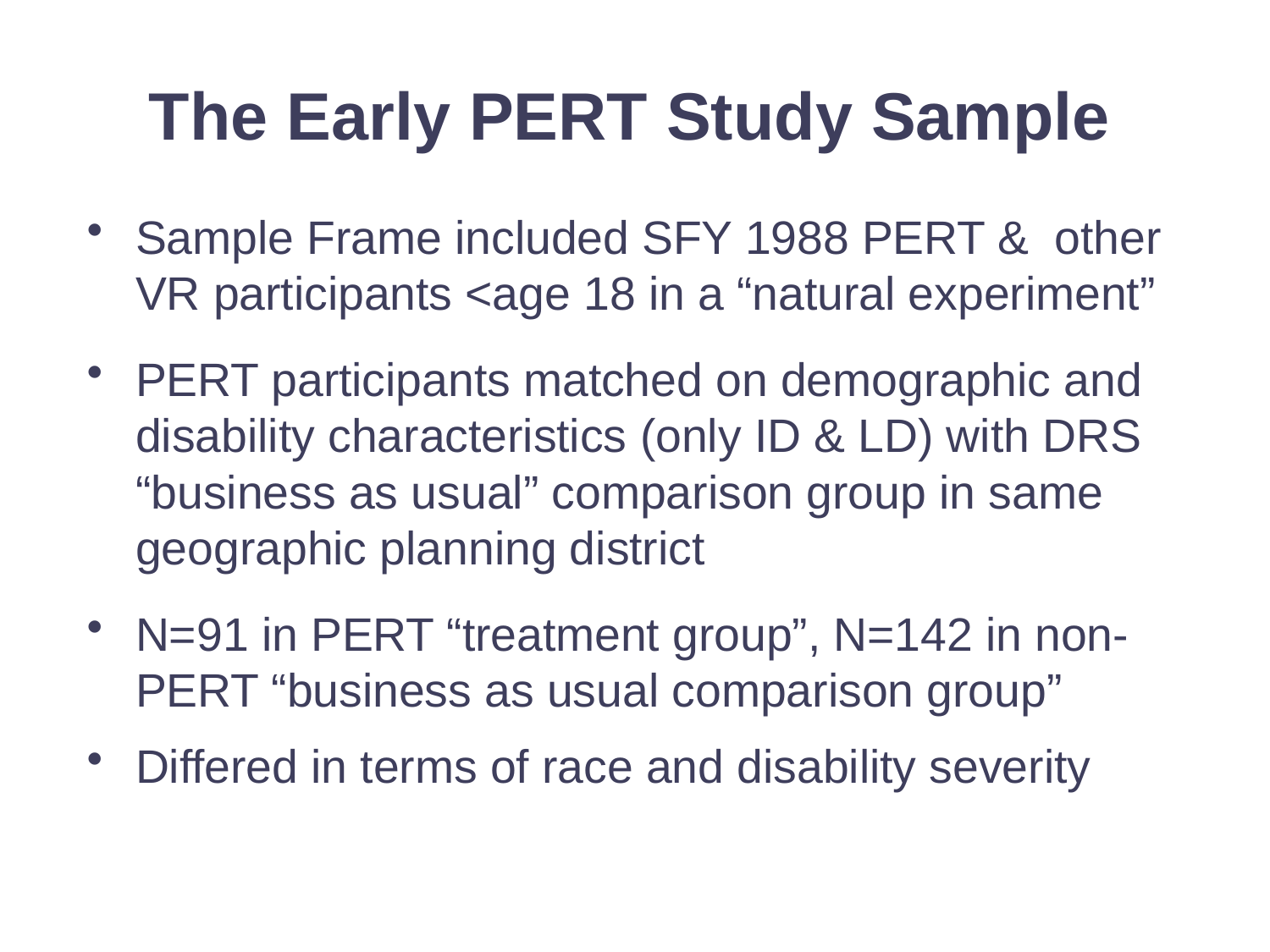

The Early PERT Study Sample
Sample Frame included SFY 1988 PERT &  other VR participants <age 18 in a “natural experiment”
PERT participants matched on demographic and disability characteristics (only ID & LD) with DRS “business as usual” comparison group in same geographic planning district
N=91 in PERT “treatment group”, N=142 in non-PERT “business as usual comparison group”
Differed in terms of race and disability severity